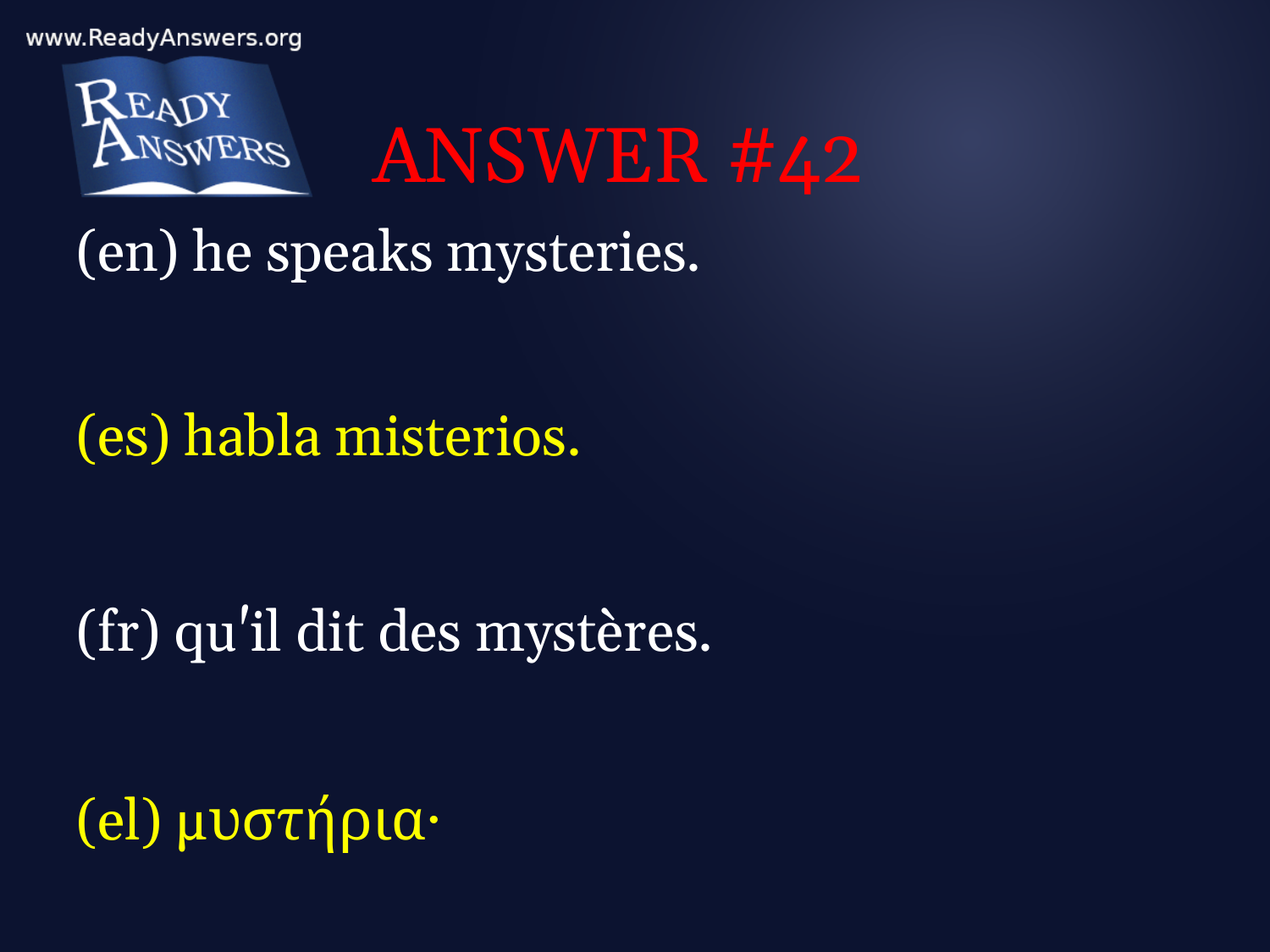

# ANSWER #42
(en) he speaks mysteries.
(es) habla misterios.
(fr) qu'il dit des mystères.
(el) μυστήρια·